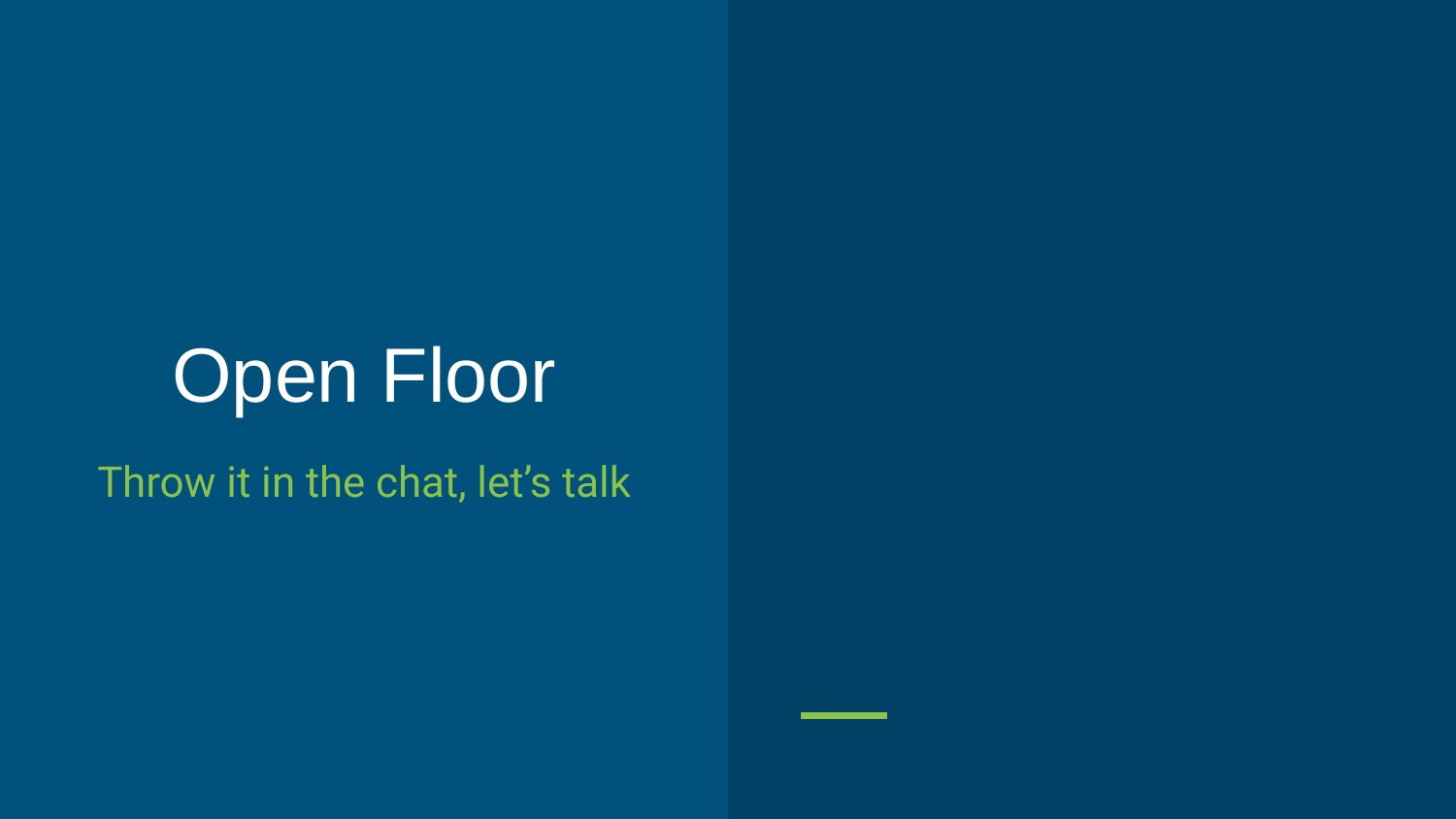

# Open Floor
Throw it in the chat, let’s talk